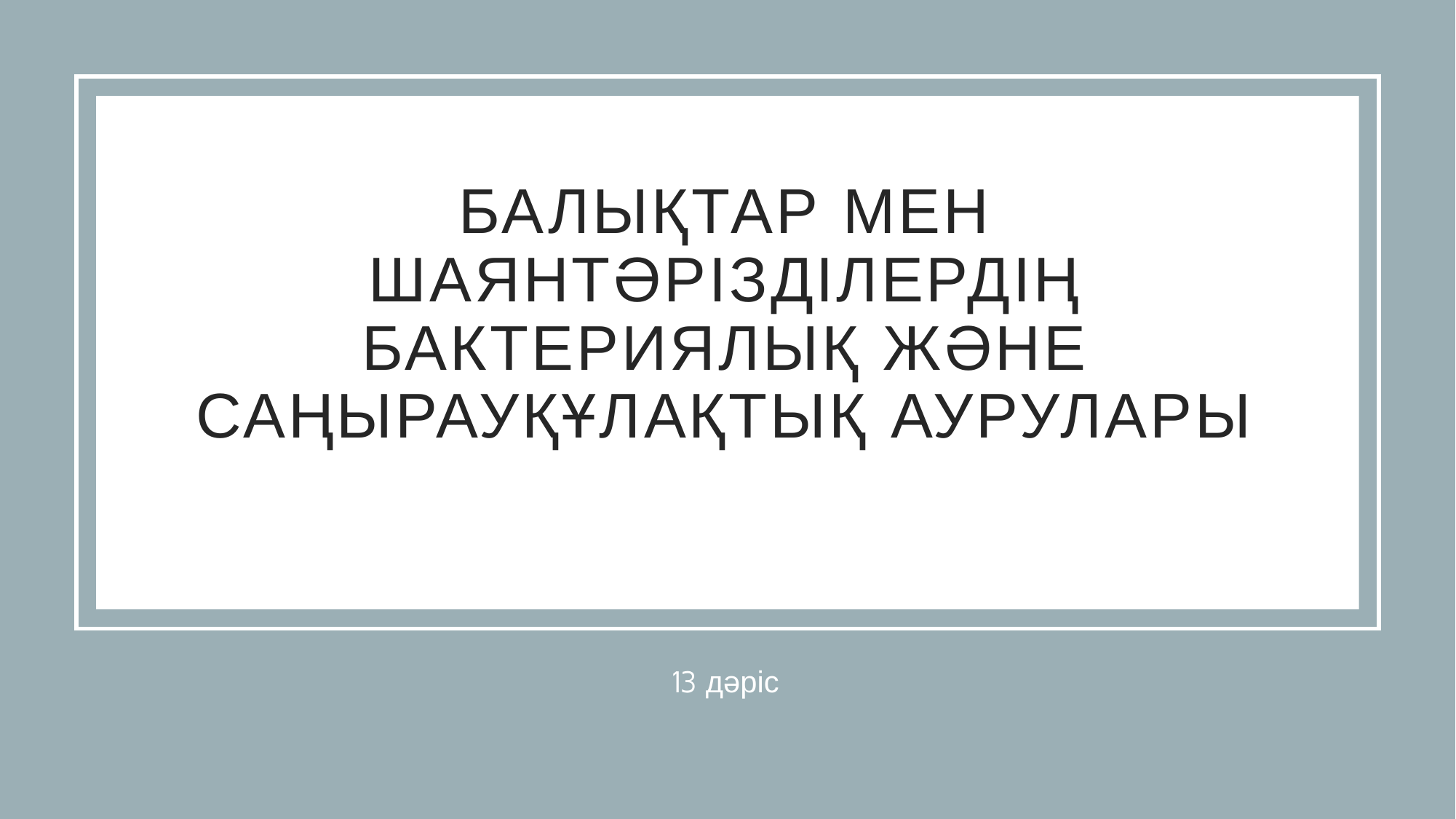

# Балықтар мен шаянтәрізділердің бактериялық және саңырауқұлақтық аурулары
13 дәріс